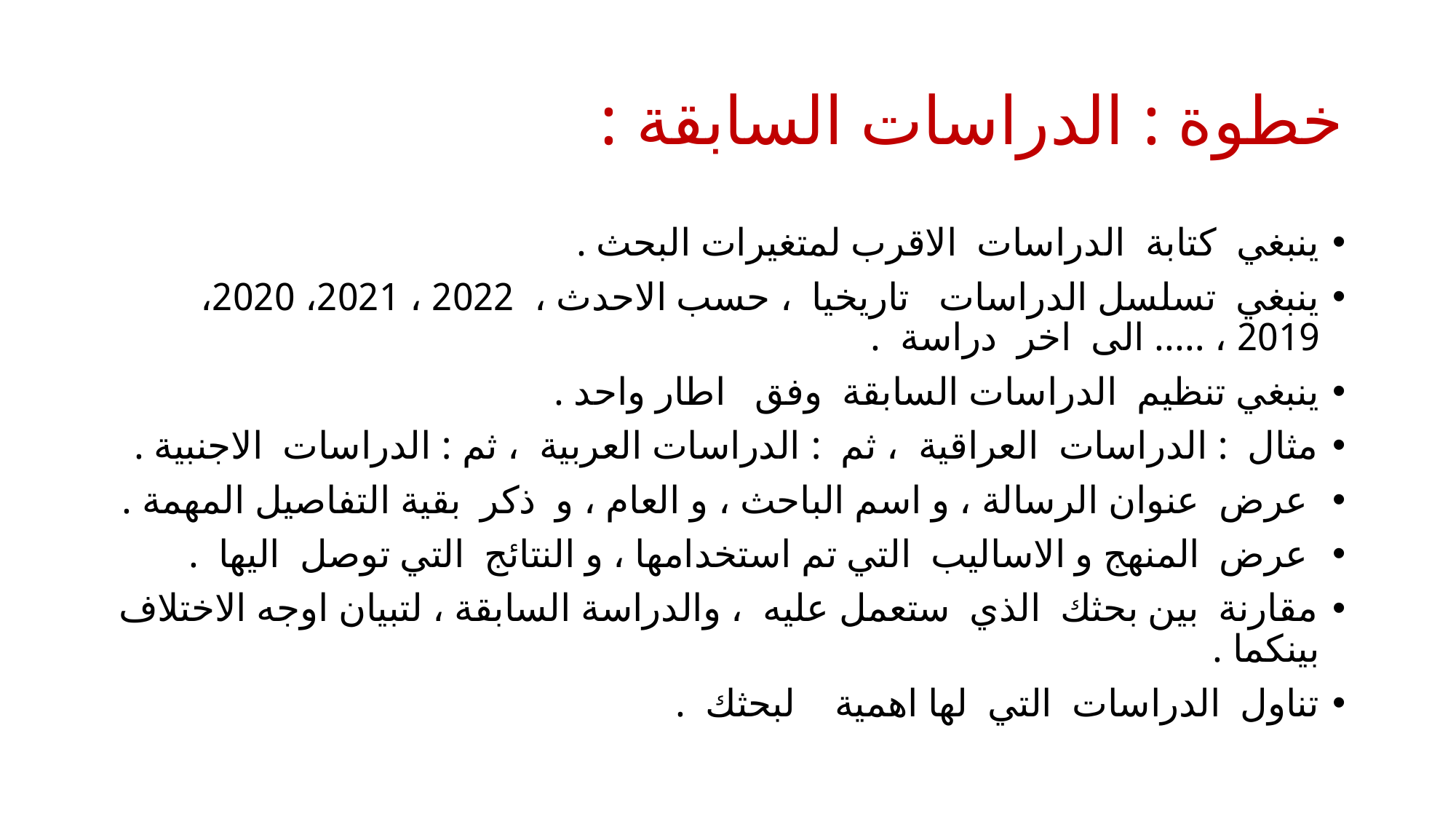

# خطوة : الدراسات السابقة :
ينبغي  كتابة  الدراسات  الاقرب لمتغيرات البحث .
ينبغي  تسلسل الدراسات   تاريخيا  ، حسب الاحدث ،  2022 ، 2021، 2020، 2019 ، ….. الى  اخر  دراسة  .
ينبغي تنظيم  الدراسات السابقة  وفق   اطار واحد .
مثال  : الدراسات  العراقية  ، ثم  : الدراسات العربية  ، ثم : الدراسات  الاجنبية .
 عرض  عنوان الرسالة ، و اسم الباحث ، و العام ، و  ذكر  بقية التفاصيل المهمة .
 عرض  المنهج و الاساليب  التي تم استخدامها ، و النتائج  التي توصل  اليها  .
مقارنة  بين بحثك  الذي  ستعمل عليه  ، والدراسة السابقة ، لتبيان اوجه الاختلاف بينكما .
تناول  الدراسات  التي  لها اهمية    لبحثك  .